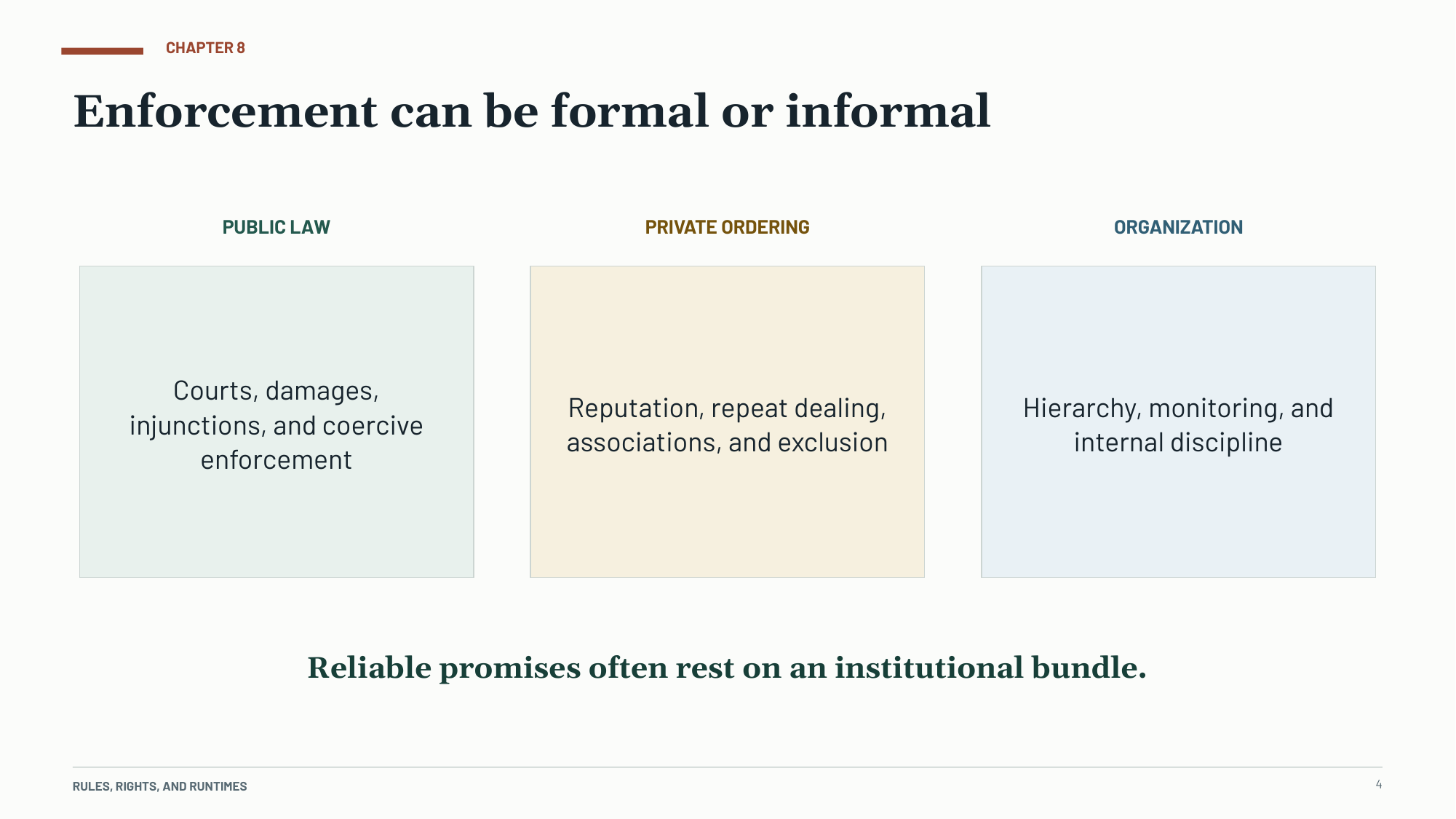

CHAPTER 8

Enforcement can be formal or informal
PUBLIC LAW
PRIVATE ORDERING
ORGANIZATION

Courts, damages, injunctions, and coercive enforcement
Reputation, repeat dealing, associations, and exclusion
Hierarchy, monitoring, and internal discipline
Reliable promises often rest on an institutional bundle.

4
RULES, RIGHTS, AND RUNTIMES